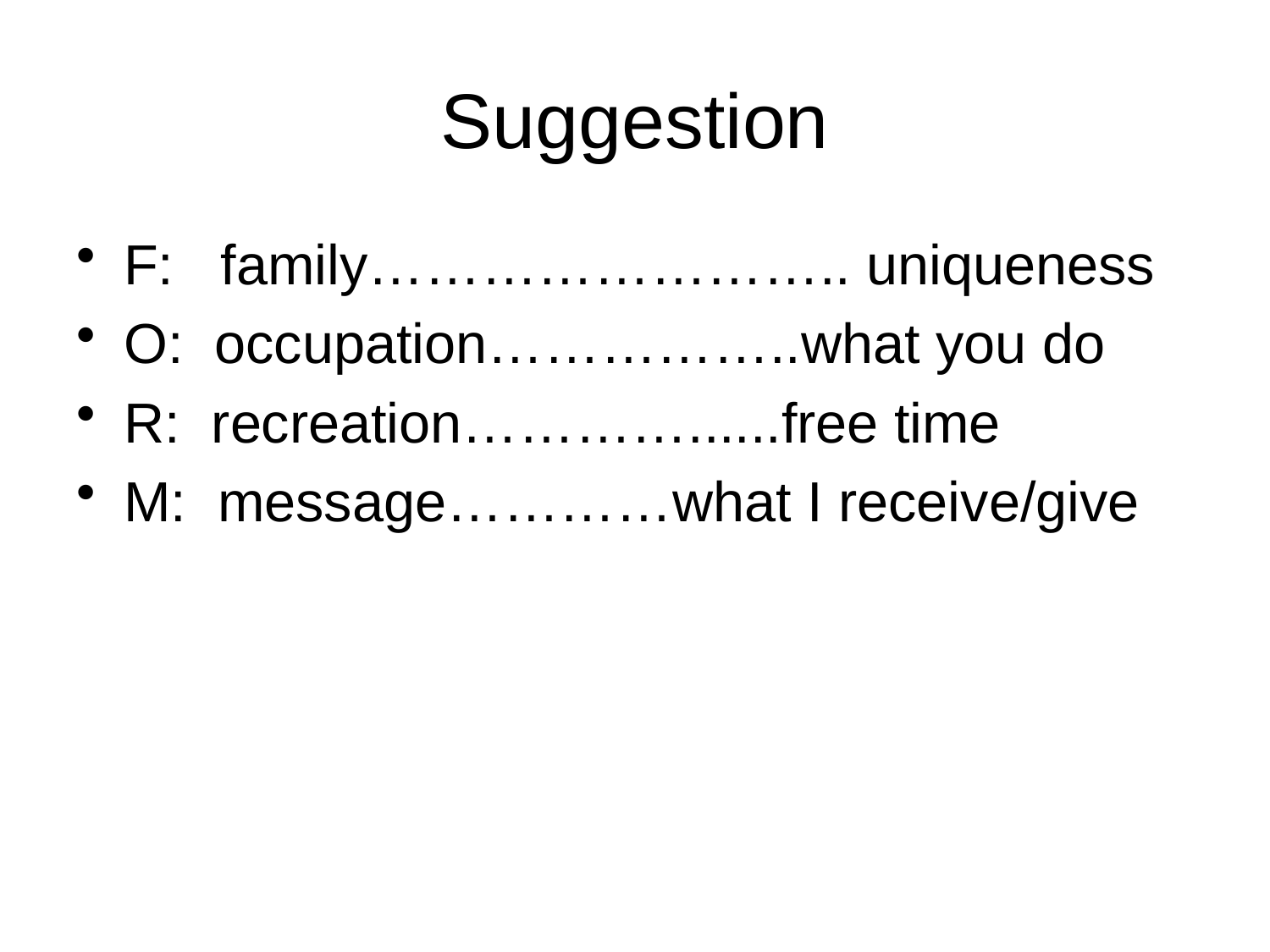

# Suggestion
F:   family…………………….. uniqueness
O:  occupation……………..what you do
R:  recreation…………......free time
M:  message…………what I receive/give